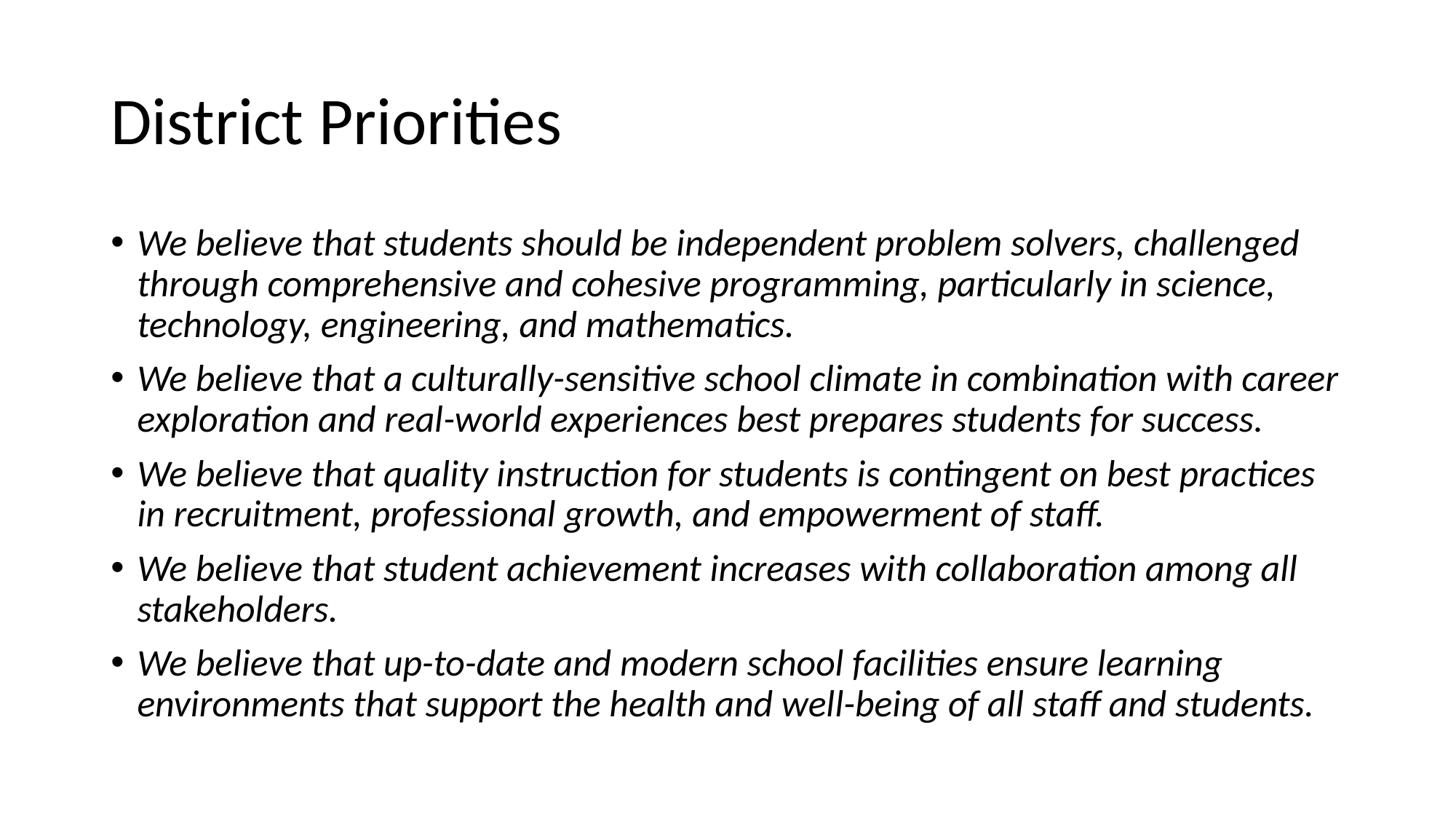

# District Priorities
We believe that students should be independent problem solvers, challenged through comprehensive and cohesive programming, particularly in science, technology, engineering, and mathematics.
We believe that a culturally-sensitive school climate in combination with career exploration and real-world experiences best prepares students for success.
We believe that quality instruction for students is contingent on best practices in recruitment, professional growth, and empowerment of staff.
We believe that student achievement increases with collaboration among all stakeholders.
We believe that up-to-date and modern school facilities ensure learning environments that support the health and well-being of all staff and students.